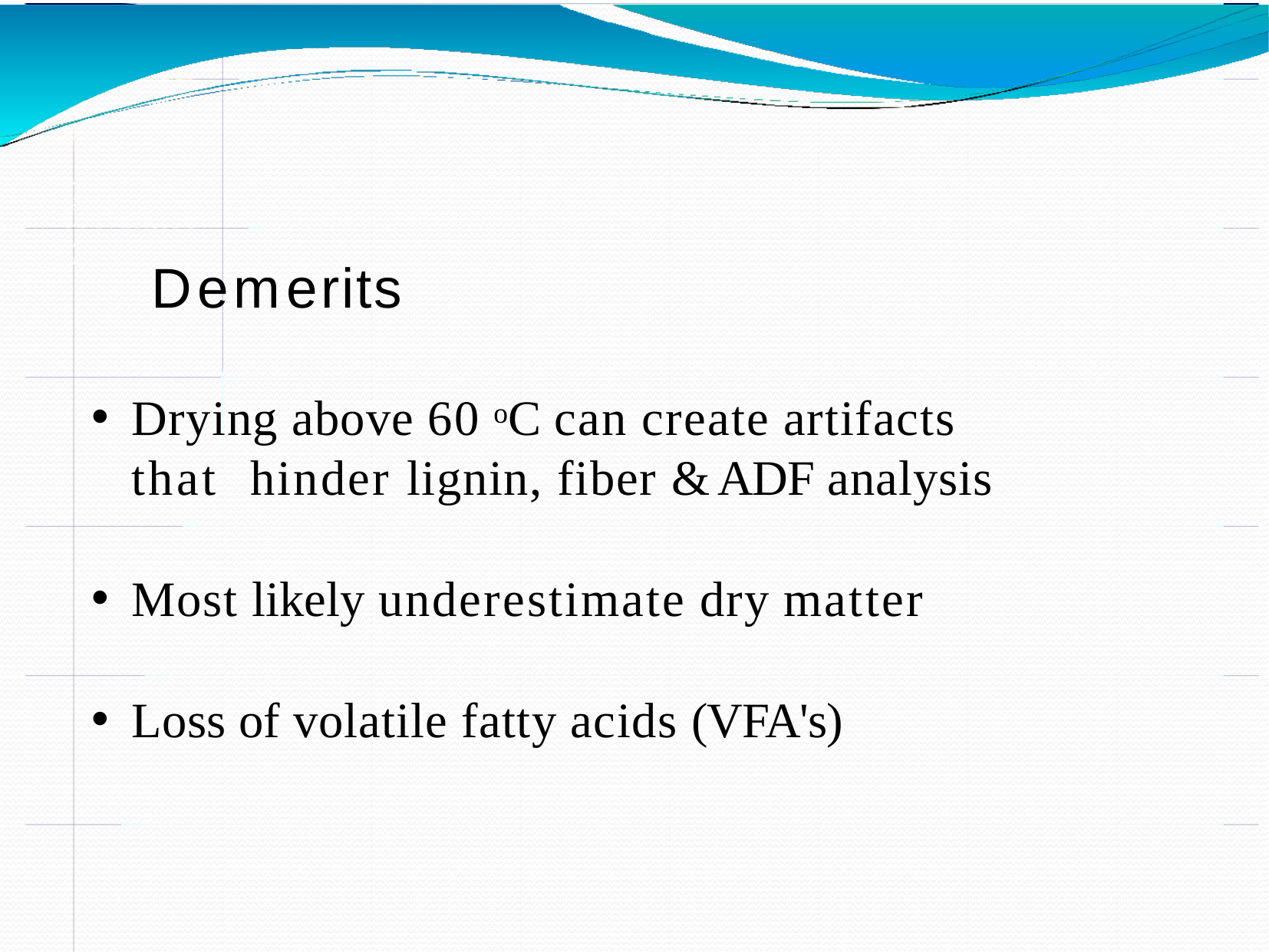

# Demerits
Drying above 60 oC can create artifacts that  hinder lignin, fiber & ADF analysis

Most likely underestimate dry matter

Loss of volatile fatty acids (VFA's)